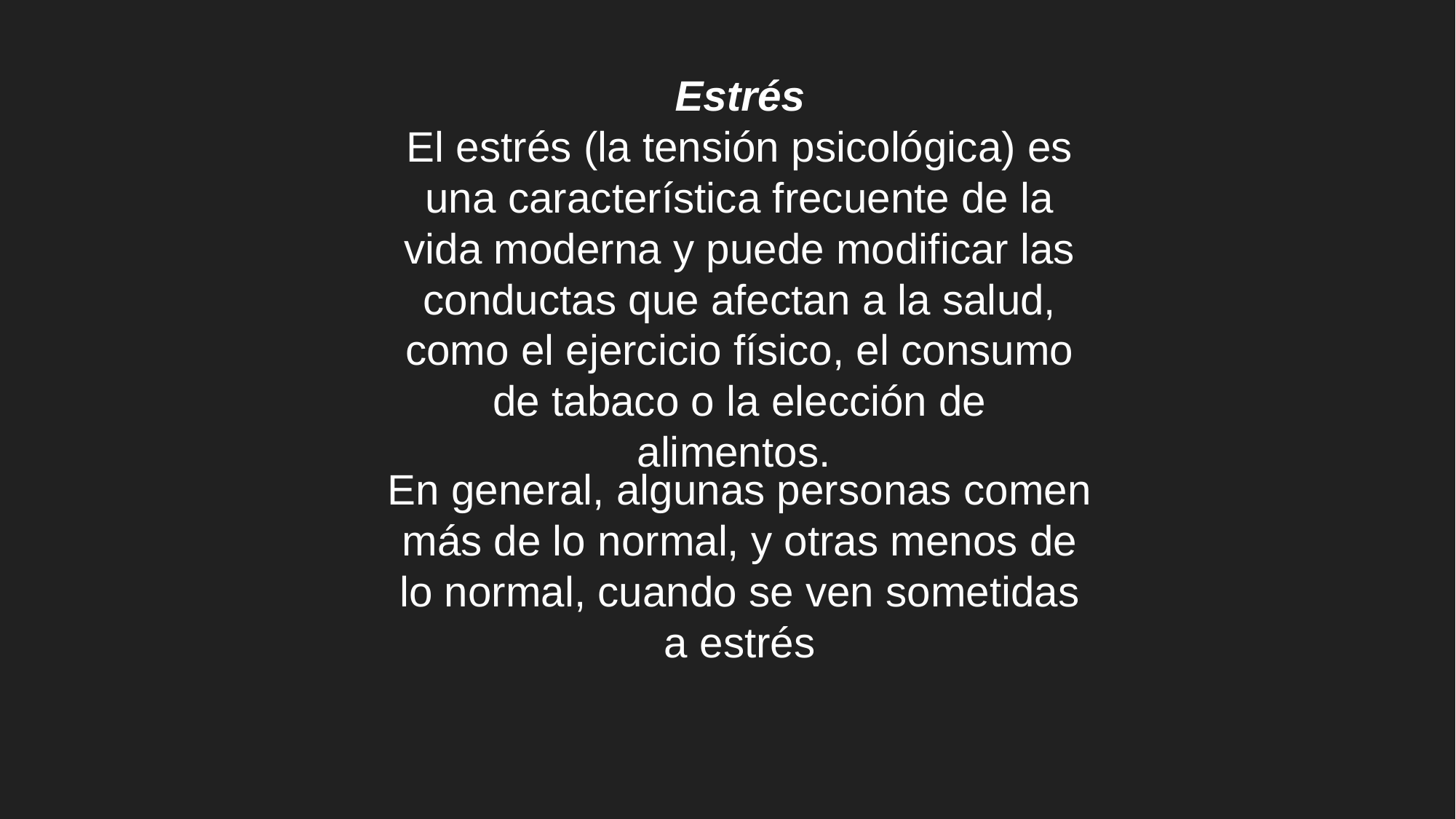

Estrés
El estrés (la tensión psicológica) es una característica frecuente de la vida moderna y puede modificar las conductas que afectan a la salud, como el ejercicio físico, el consumo de tabaco o la elección de alimentos.
En general, algunas personas comen más de lo normal, y otras menos de lo normal, cuando se ven sometidas a estrés